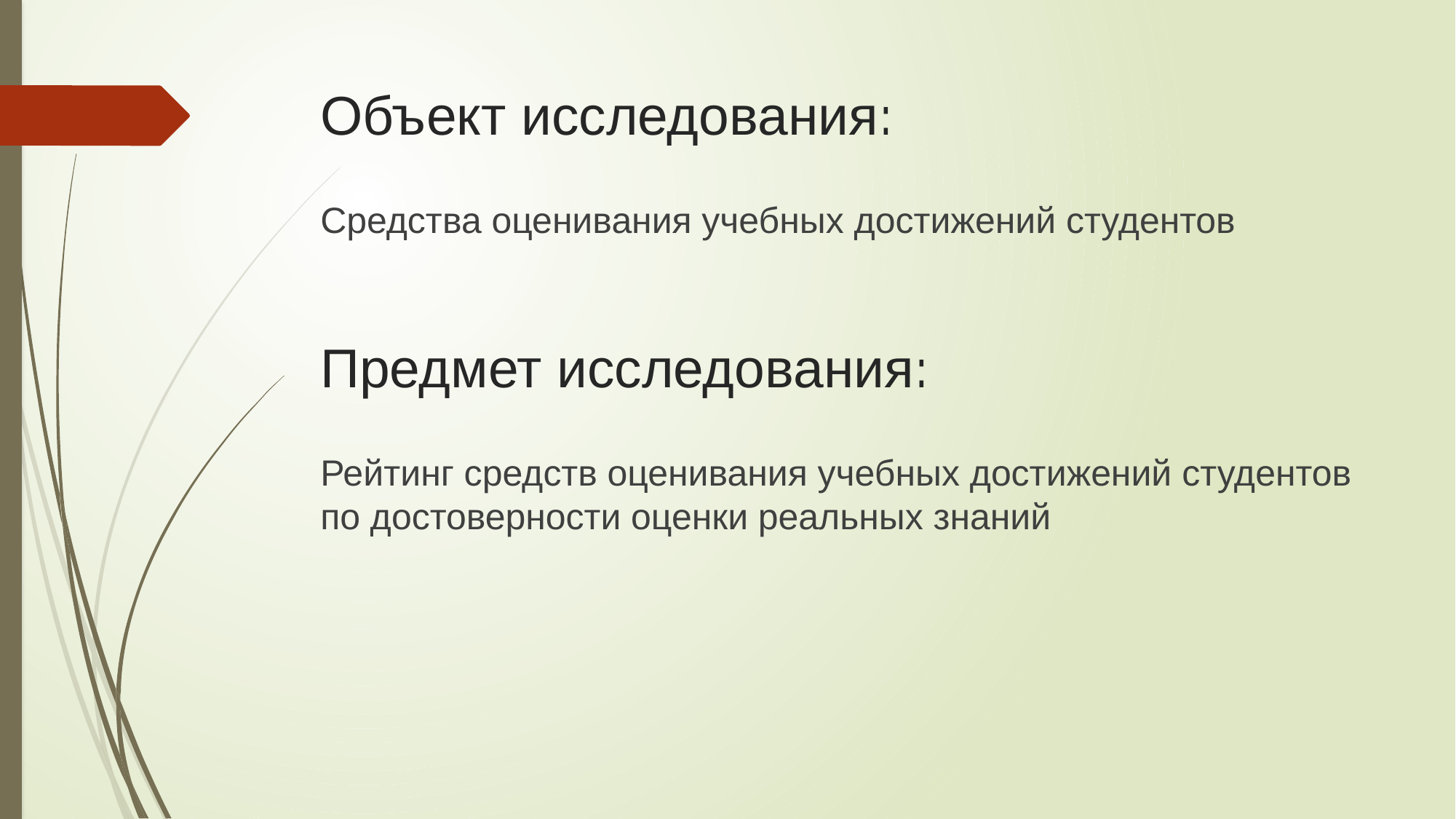

# Объект исследования:
Средства оценивания учебных достижений студентов
Предмет исследования:
Рейтинг средств оценивания учебных достижений студентов по достоверности оценки реальных знаний